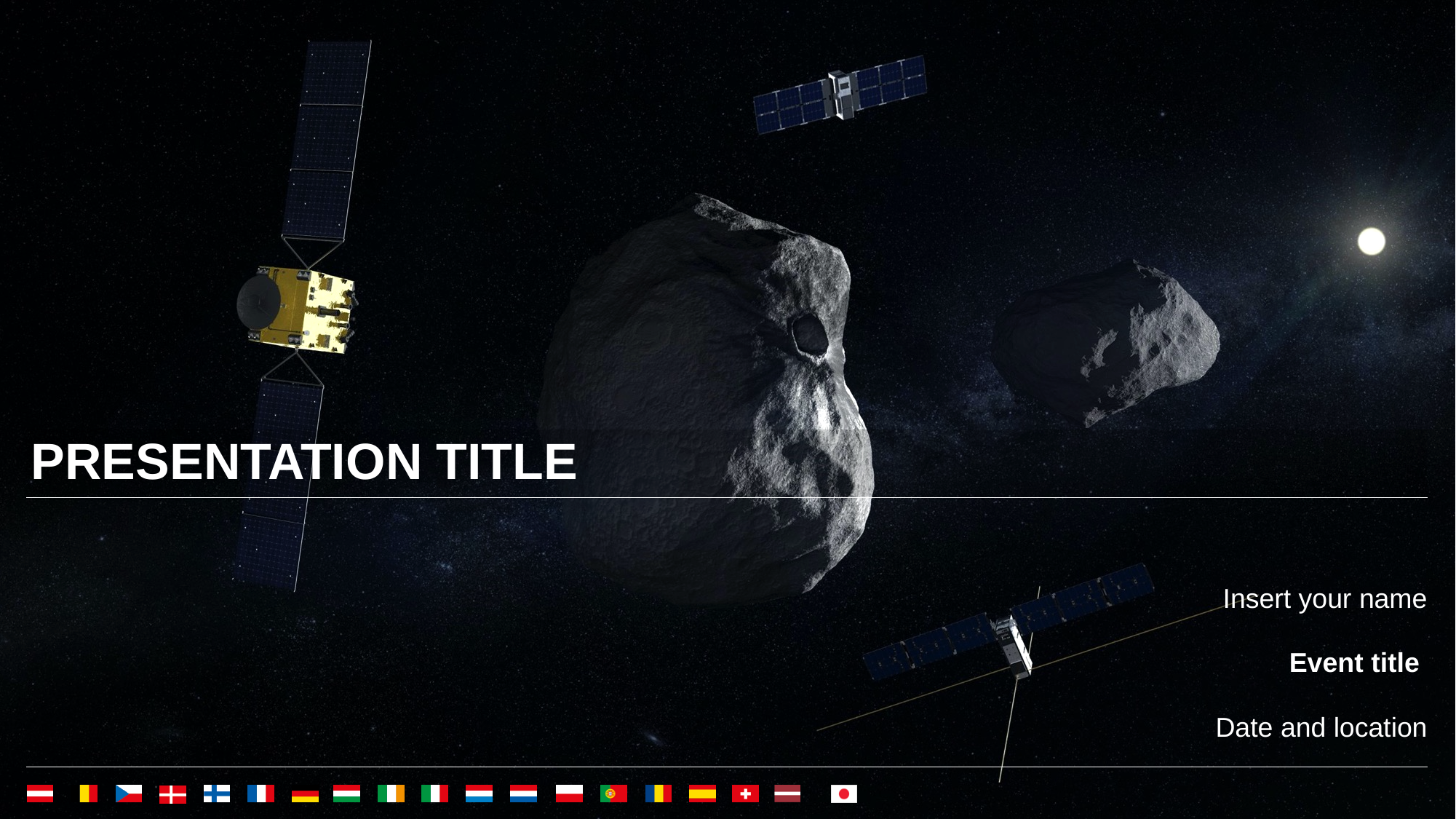

# PRESENTATION TITLE
Insert your name
Event title
Date and location